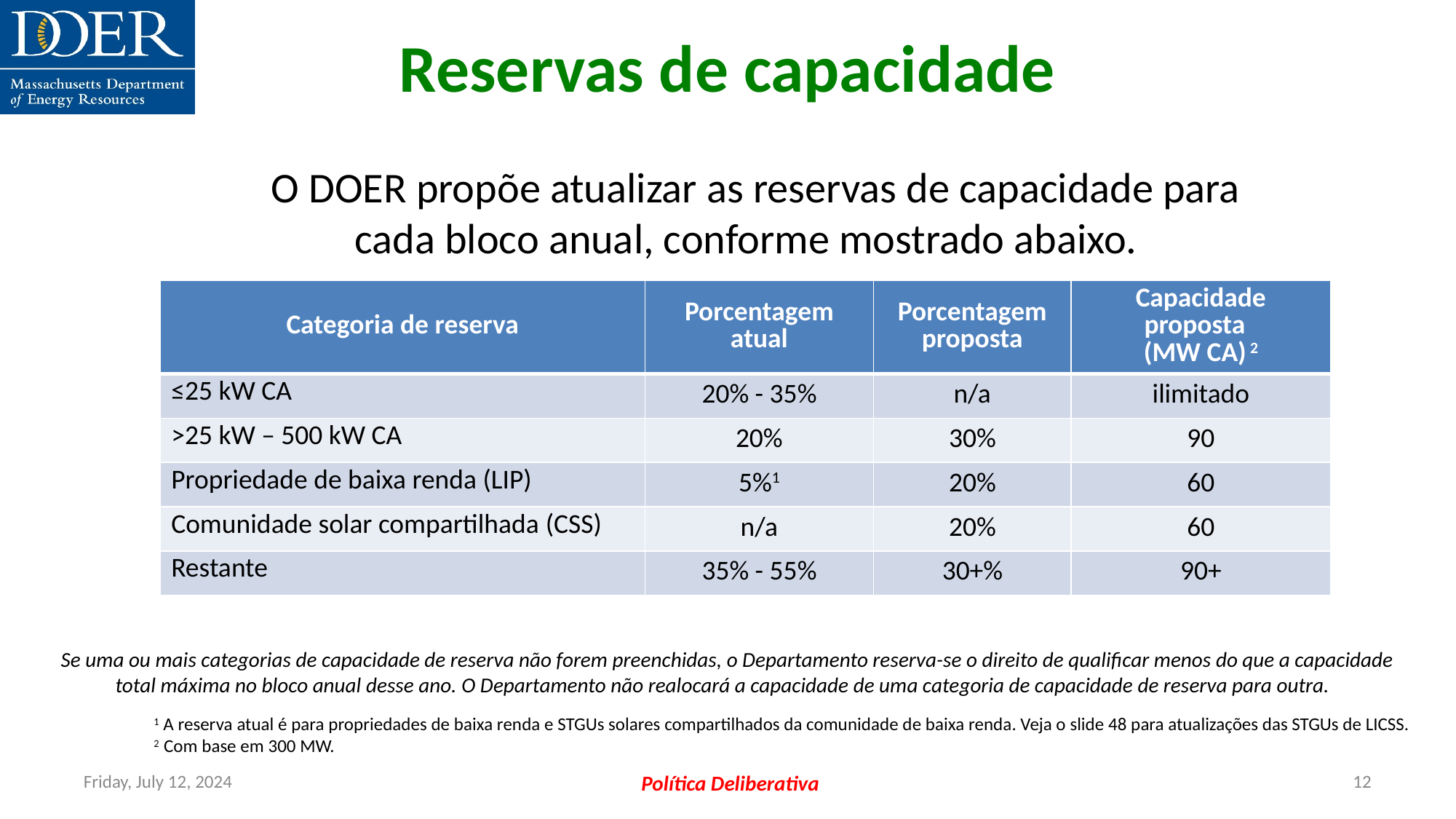

Reservas de capacidade

O DOER propõe atualizar as reservas de capacidade para cada bloco anual, conforme mostrado abaixo.
| Categoria de reserva | Porcentagem atual | Porcentagem proposta | Capacidade proposta   (MW CA) 2 |
| --- | --- | --- | --- |
| ≤25 kW CA | 20% - 35% | n/a | ilimitado |
| >25 kW – 500 kW CA | 20% | 30% | 90 |
| Propriedade de baixa renda (LIP) | 5%1 | 20% | 60 |
| Comunidade solar compartilhada (CSS) | n/a | 20% | 60 |
| Restante | 35% - 55% | 30+% | 90+ |
Se uma ou mais categorias de capacidade de reserva não forem preenchidas, o Departamento reserva-se o direito de qualificar menos do que a capacidade total máxima no bloco anual desse ano. O Departamento não realocará a capacidade de uma categoria de capacidade de reserva para outra.
1 A reserva atual é para propriedades de baixa renda e STGUs solares compartilhados da comunidade de baixa renda. Veja o slide 48 para atualizações das STGUs de LICSS.
2  Com base em 300 MW.
Friday, July 12, 2024
12
Política Deliberativa